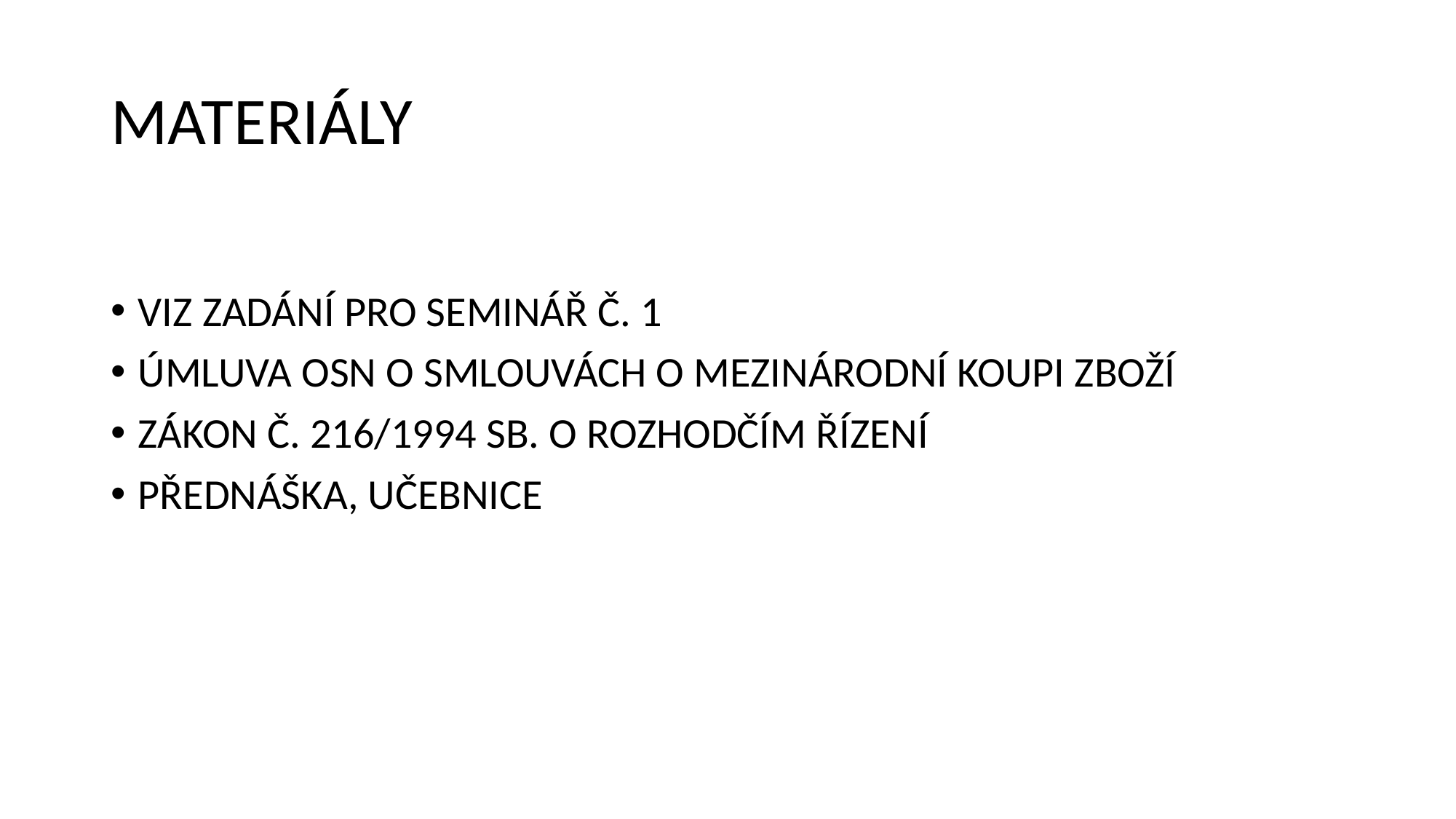

# MATERIÁLY

VIZ ZADÁNÍ PRO SEMINÁŘ Č. 1
ÚMLUVA OSN O SMLOUVÁCH O MEZINÁRODNÍ KOUPI ZBOŽÍ
ZÁKON Č. 216/1994 SB. O ROZHODČÍM ŘÍZENÍ
PŘEDNÁŠKA, UČEBNICE